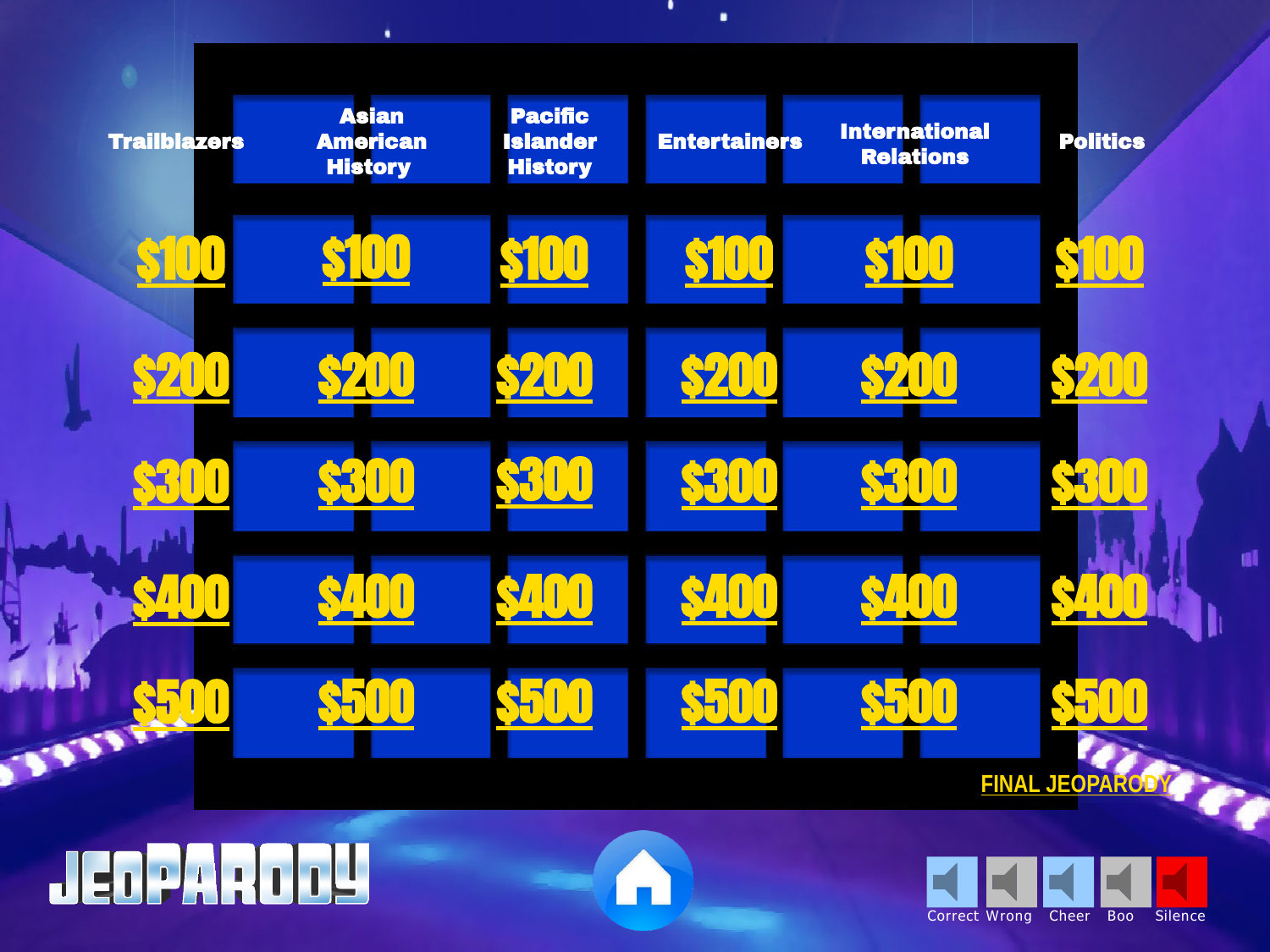

Asian American History
Pacific Islander History
International Relations
Entertainers
Politics
Trailblazers
$100
$100
$100
$100
$100
$100
$200
$200
$200
$200
$200
$200
$300
$300
$300
$300
$300
$300
$400
$400
$400
$400
$400
$400
$500
$500
$500
$500
$500
$500
FINAL JEOPARODY